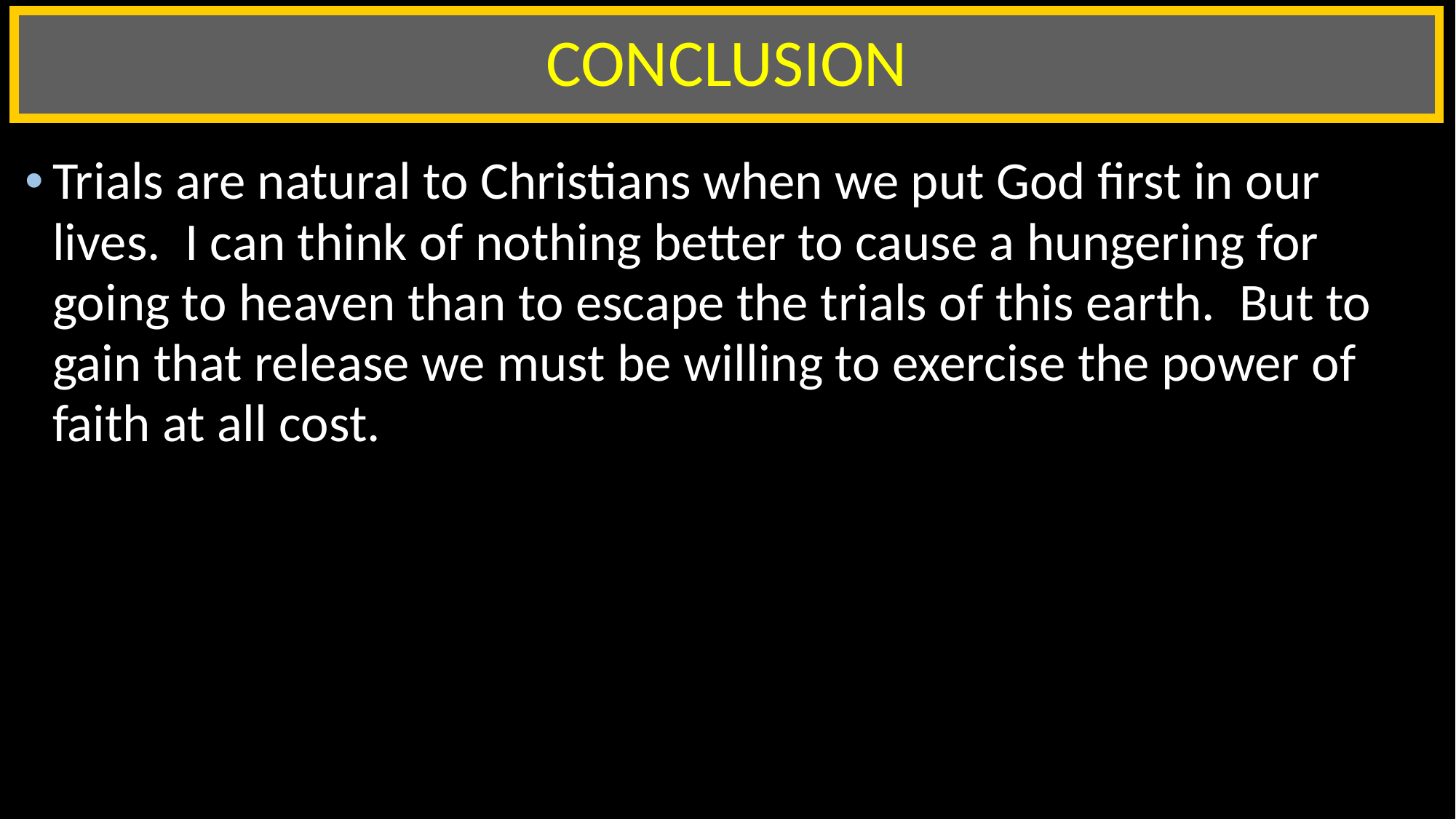

# CONCLUSION
Trials are natural to Christians when we put God first in our lives.  I can think of nothing better to cause a hungering for going to heaven than to escape the trials of this earth.  But to gain that release we must be willing to exercise the power of faith at all cost.